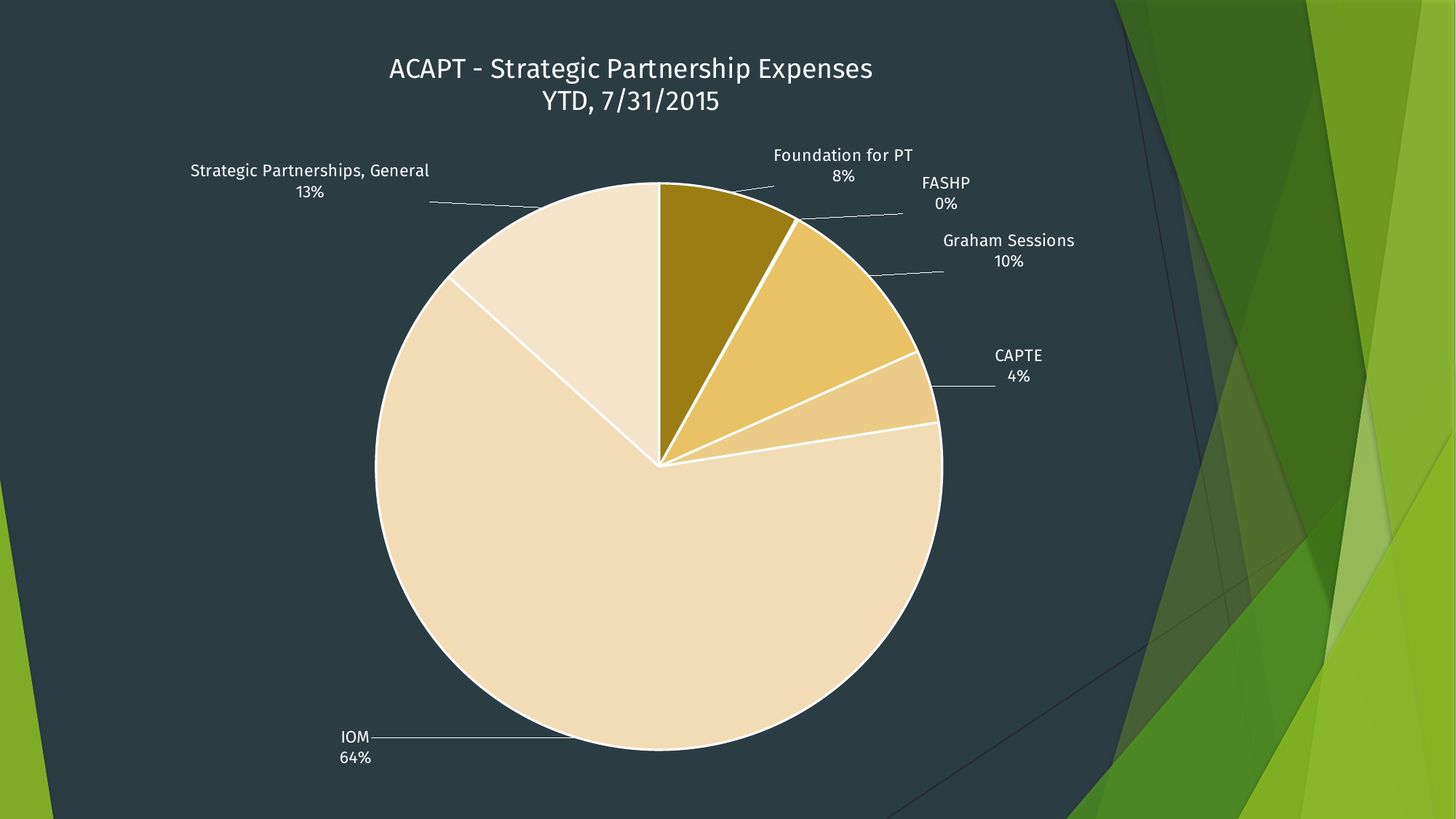

### Chart: ACAPT - Strategic Partnership Expenses
YTD, 7/31/2015

| Category | Actual YTD |
|---|---|
| Foundation for PT | 2000.0 |
| PIPTE | None |
| APTA | None |
| FASHP | 25.0 |
| Movement System Symposium | None |
| FGAF | None |
| Graham Sessions | 2521.23 |
| CAPTE | 1035.81 |
| FSBPT | None |
| IOM | 15911.73 |
| Strategic Partnerships, General | 3306.47 |